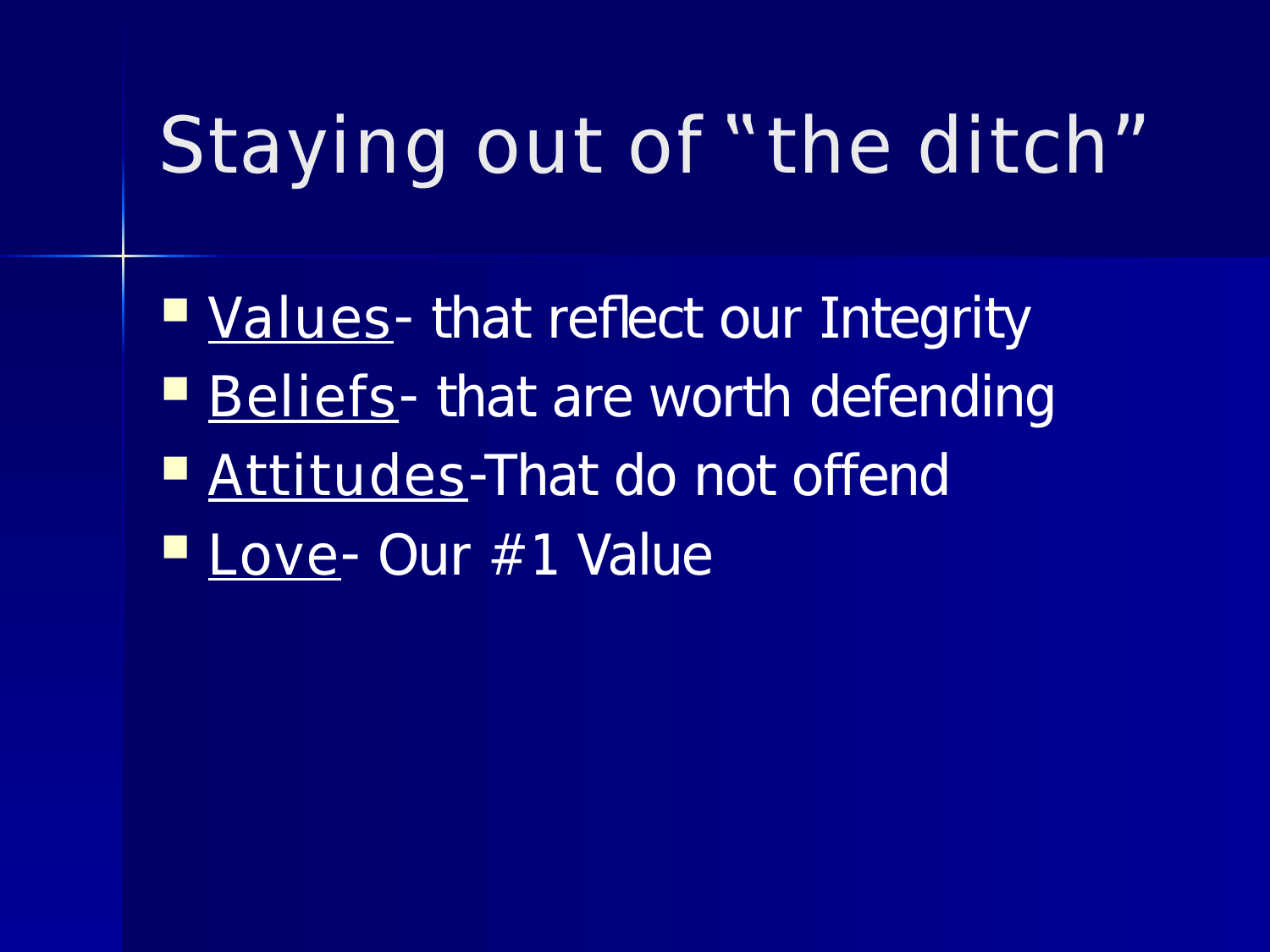

# Staying out of “the ditch”
Values- that reflect our Integrity
Beliefs- that are worth defending
Attitudes-That do not offend
Love- Our #1 Value